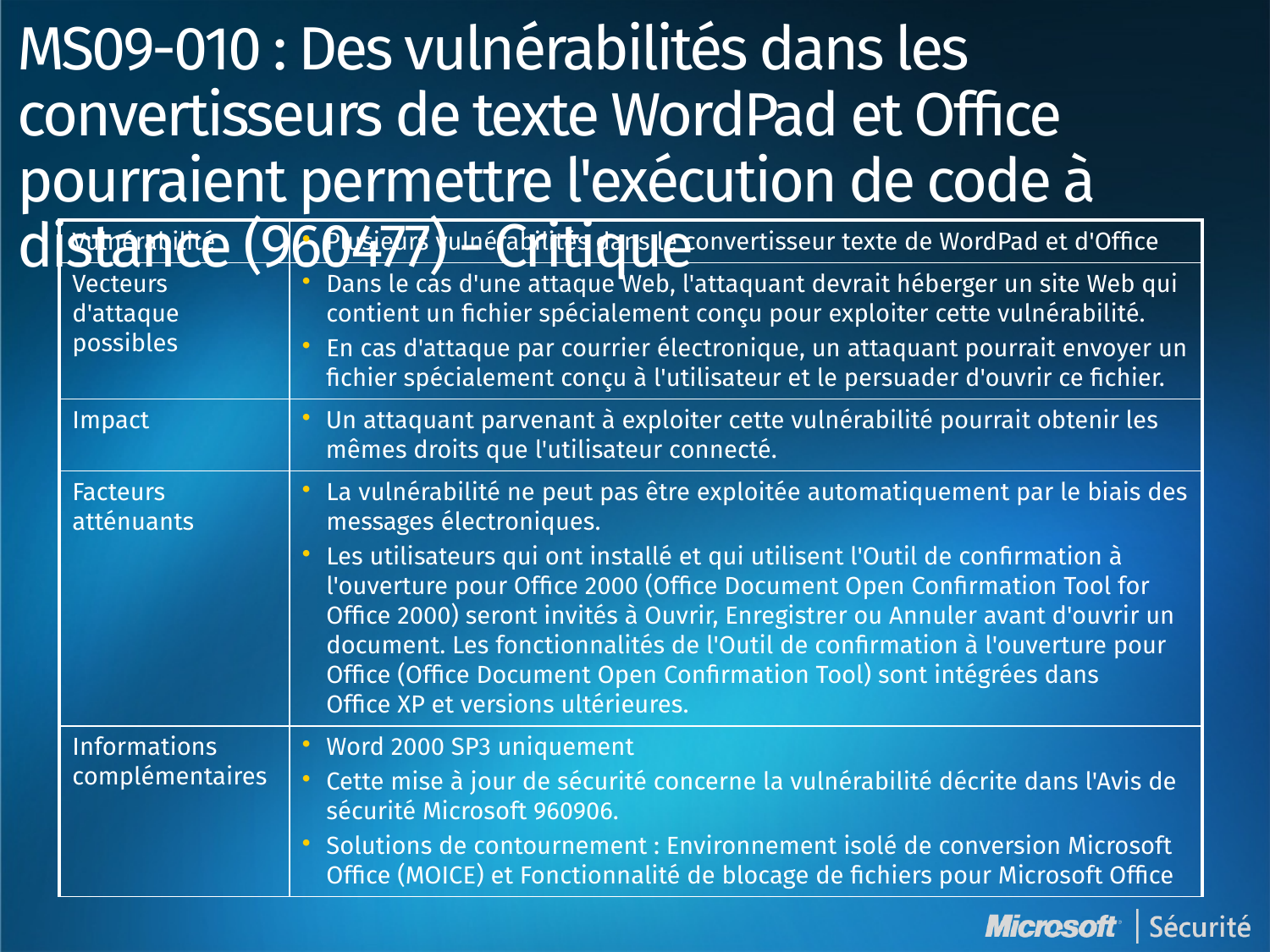

# MS09-010 : Des vulnérabilités dans les convertisseurs de texte WordPad et Office pourraient permettre l'exécution de code à distance (960477) - Critique
| Vulnérabilité | Plusieurs vulnérabilités dans le convertisseur texte de WordPad et d'Office |
| --- | --- |
| Vecteurs d'attaque possibles | Dans le cas d'une attaque Web, l'attaquant devrait héberger un site Web qui contient un fichier spécialement conçu pour exploiter cette vulnérabilité. En cas d'attaque par courrier électronique, un attaquant pourrait envoyer un fichier spécialement conçu à l'utilisateur et le persuader d'ouvrir ce fichier. |
| Impact | Un attaquant parvenant à exploiter cette vulnérabilité pourrait obtenir les mêmes droits que l'utilisateur connecté. |
| Facteurs atténuants | La vulnérabilité ne peut pas être exploitée automatiquement par le biais des messages électroniques. Les utilisateurs qui ont installé et qui utilisent l'Outil de confirmation à l'ouverture pour Office 2000 (Office Document Open Confirmation Tool for Office 2000) seront invités à Ouvrir, Enregistrer ou Annuler avant d'ouvrir un document. Les fonctionnalités de l'Outil de confirmation à l'ouverture pour Office (Office Document Open Confirmation Tool) sont intégrées dans Office XP et versions ultérieures. |
| Informations complémentaires | Word 2000 SP3 uniquement Cette mise à jour de sécurité concerne la vulnérabilité décrite dans l'Avis de sécurité Microsoft 960906. Solutions de contournement : Environnement isolé de conversion Microsoft Office (MOICE) et Fonctionnalité de blocage de fichiers pour Microsoft Office |